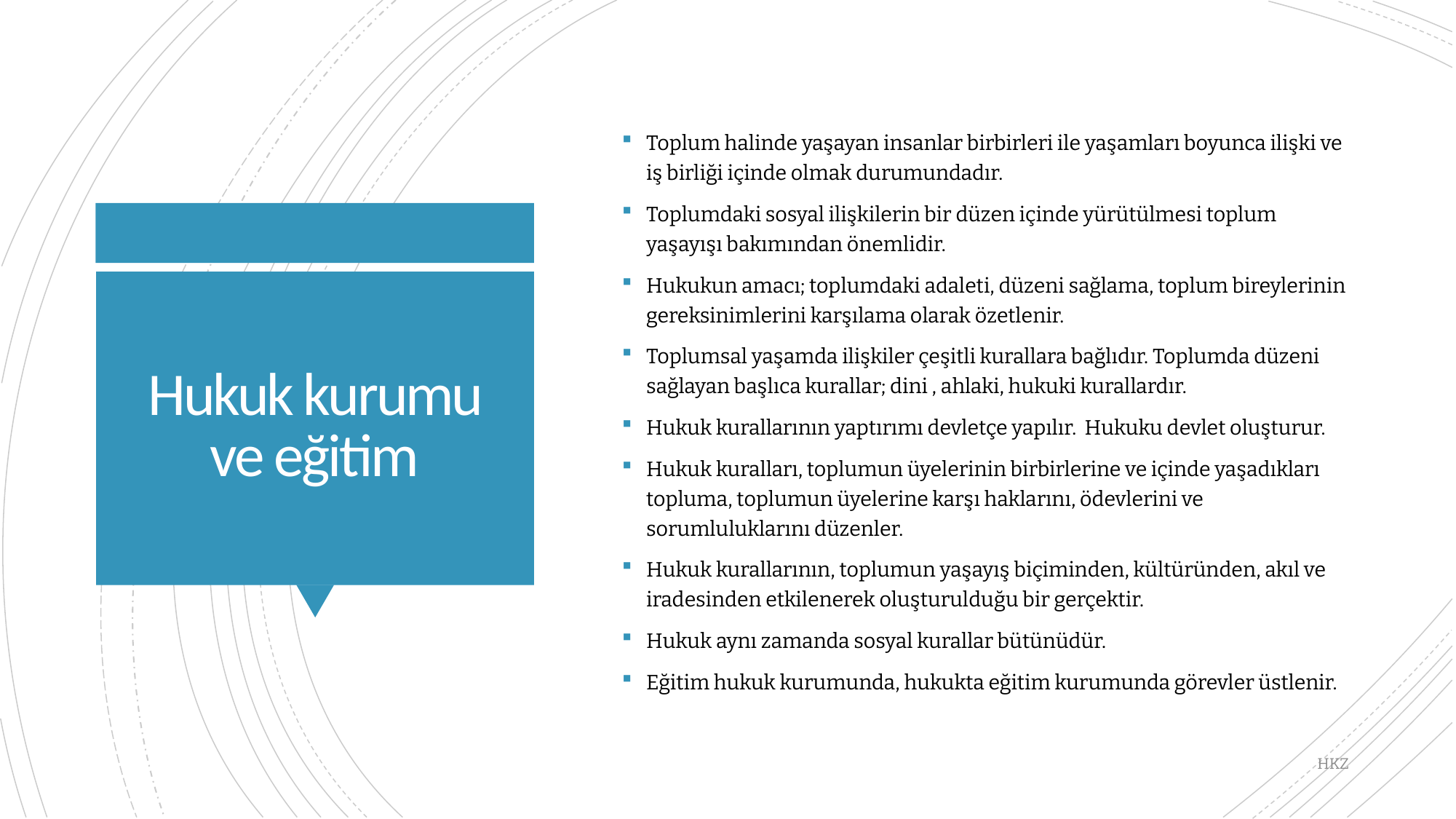

Toplum halinde yaşayan insanlar birbirleri ile yaşamları boyunca ilişki ve iş birliği içinde olmak durumundadır.
Toplumdaki sosyal ilişkilerin bir düzen içinde yürütülmesi toplum yaşayışı bakımından önemlidir.
Hukukun amacı; toplumdaki adaleti, düzeni sağlama, toplum bireylerinin gereksinimlerini karşılama olarak özetlenir.
Toplumsal yaşamda ilişkiler çeşitli kurallara bağlıdır. Toplumda düzeni sağlayan başlıca kurallar; dini , ahlaki, hukuki kurallardır.
Hukuk kurallarının yaptırımı devletçe yapılır.  Hukuku devlet oluşturur.
Hukuk kuralları, toplumun üyelerinin birbirlerine ve içinde yaşadıkları topluma, toplumun üyelerine karşı haklarını, ödevlerini ve sorumluluklarını düzenler.
Hukuk kurallarının, toplumun yaşayış biçiminden, kültüründen, akıl ve iradesinden etkilenerek oluşturulduğu bir gerçektir.
Hukuk aynı zamanda sosyal kurallar bütünüdür.
Eğitim hukuk kurumunda, hukukta eğitim kurumunda görevler üstlenir.
# Hukuk kurumu ve eğitim
HKZ